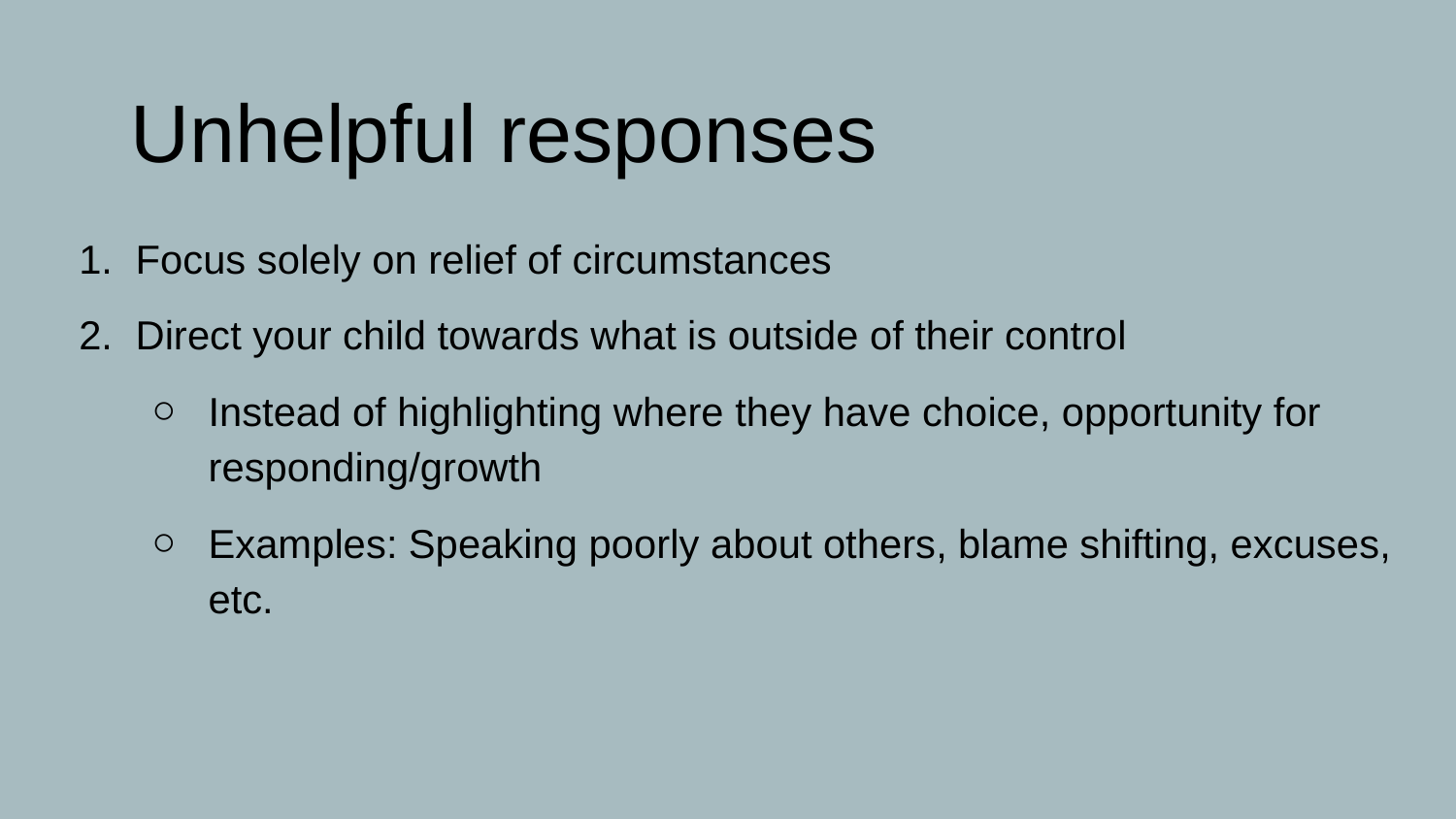

# Unhelpful responses
Focus solely on relief of circumstances
Direct your child towards what is outside of their control
Instead of highlighting where they have choice, opportunity for responding/growth
Examples: Speaking poorly about others, blame shifting, excuses, etc.